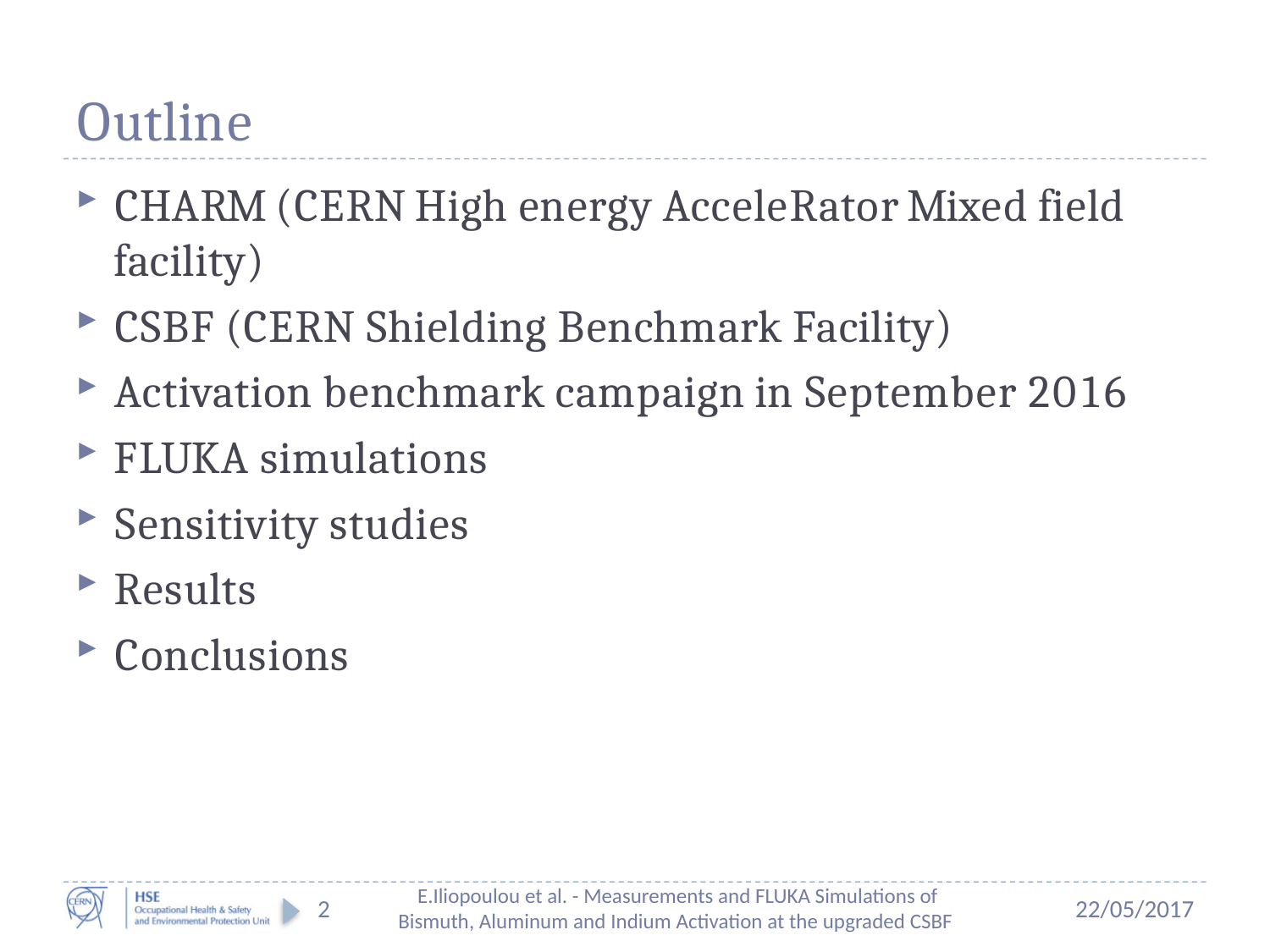

# Outline
CHARM (CERN High energy AcceleRator Mixed field facility)
CSBF (CERN Shielding Benchmark Facility)
Activation benchmark campaign in September 2016
FLUKA simulations
Sensitivity studies
Results
Conclusions

2
E.Iliopoulou et al. - Measurements and FLUKA Simulations of Bismuth, Aluminum and Indium Activation at the upgraded CSBF
22/05/2017